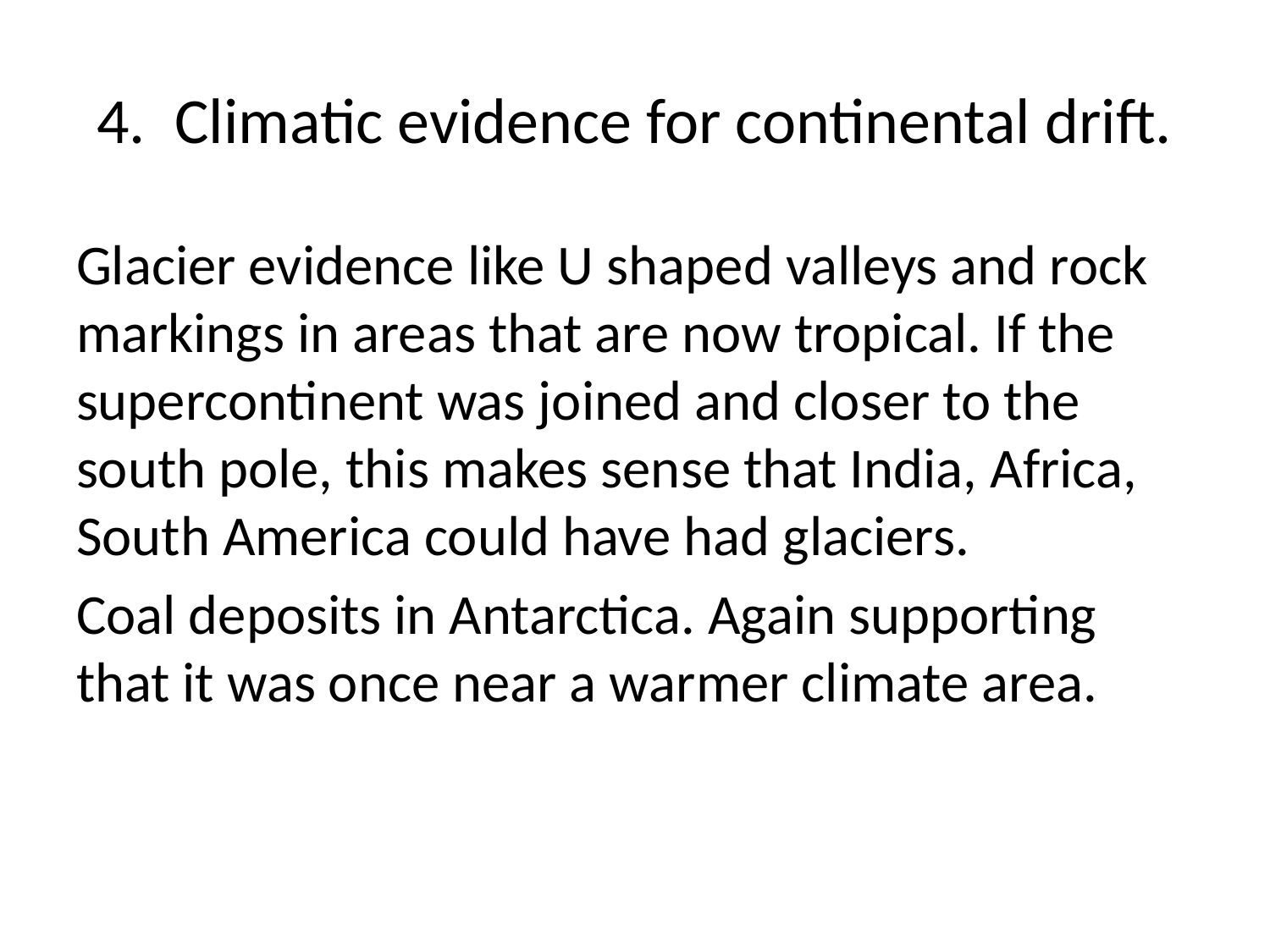

# 4.  Climatic evidence for continental drift.
Glacier evidence like U shaped valleys and rock markings in areas that are now tropical. If the supercontinent was joined and closer to the south pole, this makes sense that India, Africa, South America could have had glaciers.
Coal deposits in Antarctica. Again supporting that it was once near a warmer climate area.